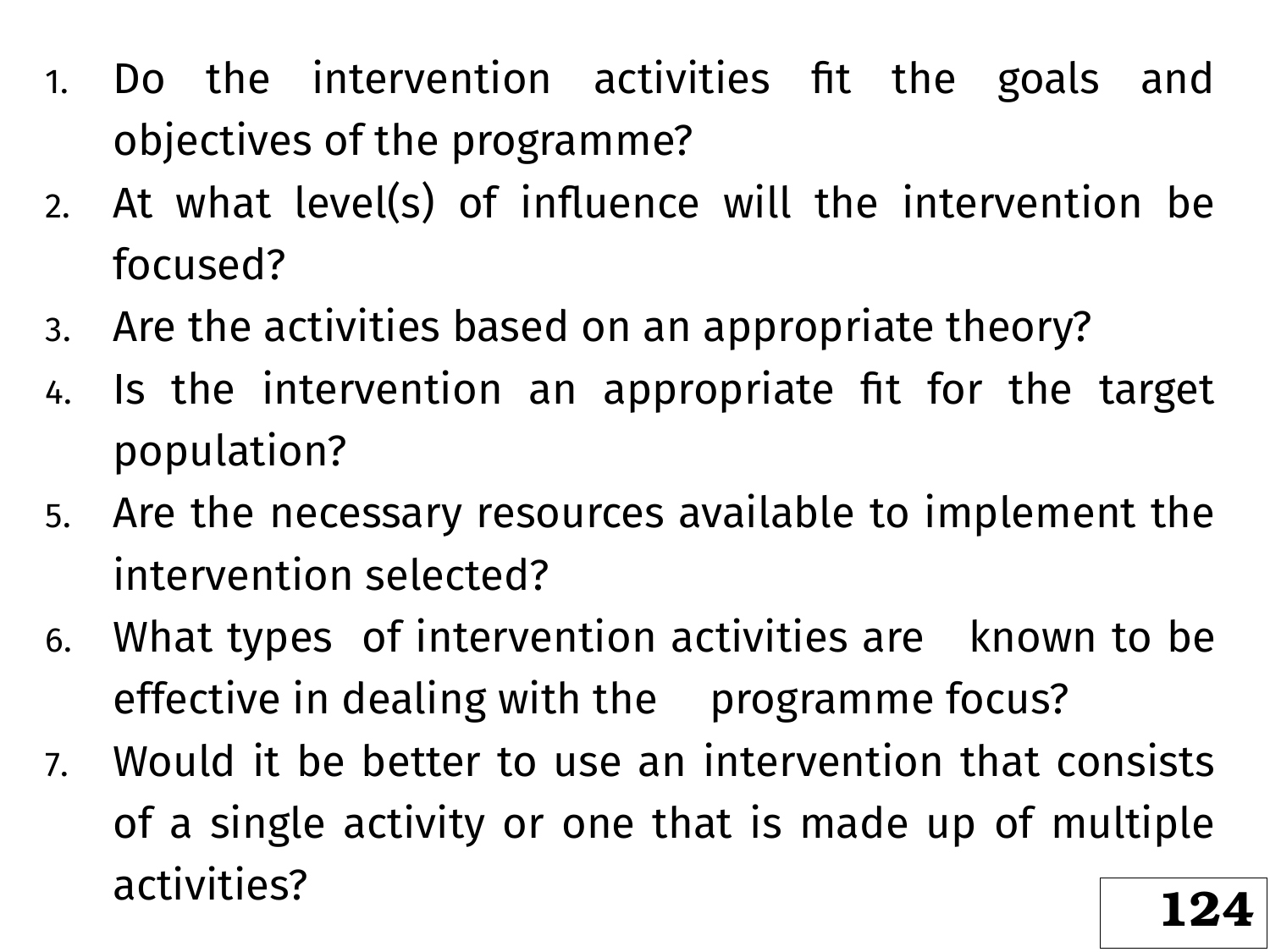

Do the intervention activities fit the goals and objectives of the programme?
At what level(s) of influence will the intervention be focused?
Are the activities based on an appropriate theory?
Is the intervention an appropriate fit for the target population?
Are the necessary resources available to implement the intervention selected?
What types  of intervention activities are 	known to be effective in dealing with the 	programme focus?
Would it be better to use an intervention that consists of a single activity or one that is made up of multiple activities?

124